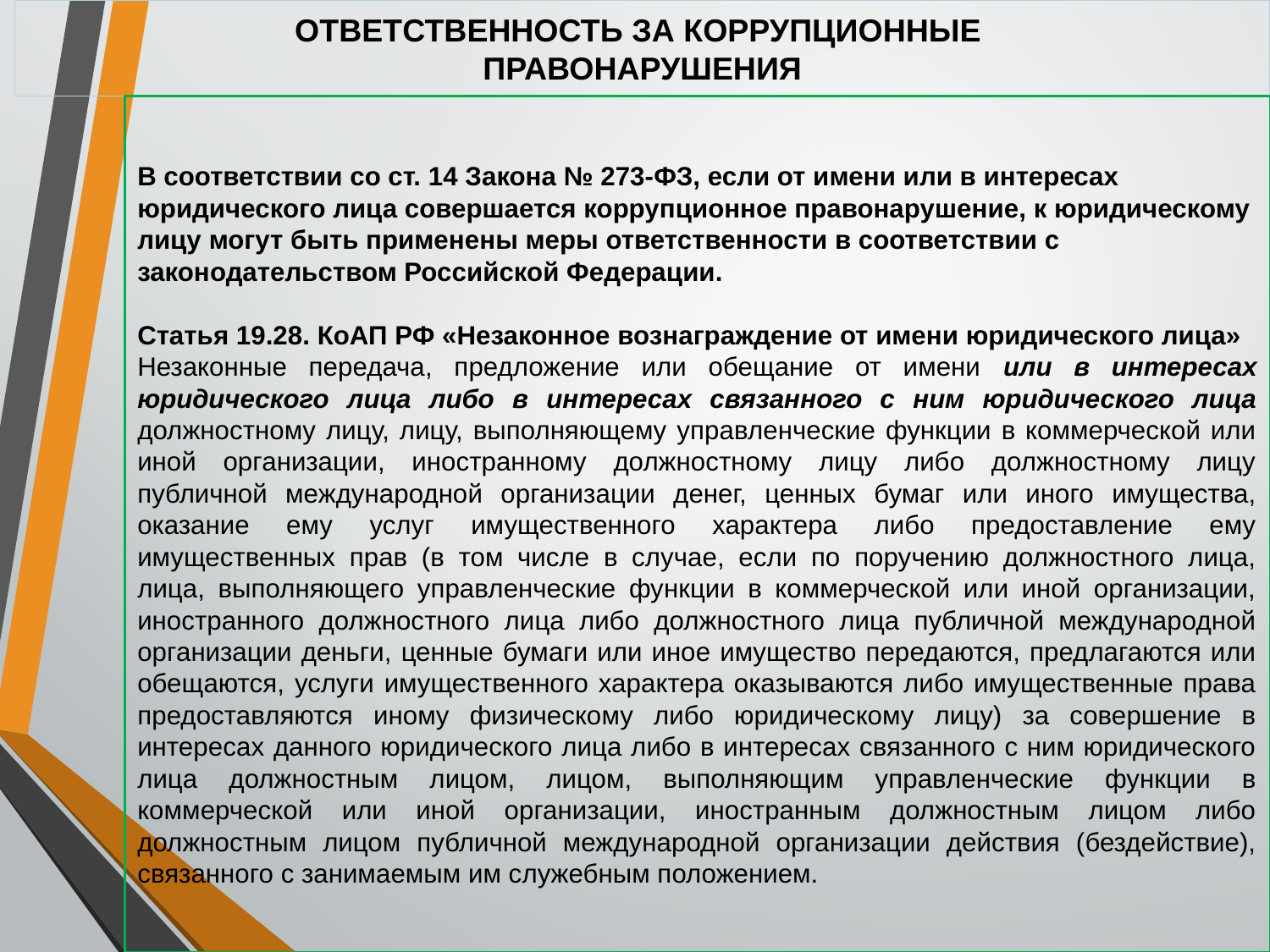

# ОТВЕТСТВЕННОСТЬ ЗА КОРРУПЦИОННЫЕ ПРАВОНАРУШЕНИЯ
В соответствии со ст. 14 Закона № 273-ФЗ, если от имени или в интересах юридического лица совершается коррупционное правонарушение, к юридическому лицу могут быть применены меры ответственности в соответствии с законодательством Российской Федерации.

Статья 19.28. КоАП РФ «Незаконное вознаграждение от имени юридического лица»
Незаконные передача, предложение или обещание от имени или в интересах юридического лица либо в интересах связанного с ним юридического лица должностному лицу, лицу, выполняющему управленческие функции в коммерческой или иной организации, иностранному должностному лицу либо должностному лицу публичной международной организации денег, ценных бумаг или иного имущества, оказание ему услуг имущественного характера либо предоставление ему имущественных прав (в том числе в случае, если по поручению должностного лица, лица, выполняющего управленческие функции в коммерческой или иной организации, иностранного должностного лица либо должностного лица публичной международной организации деньги, ценные бумаги или иное имущество передаются, предлагаются или обещаются, услуги имущественного характера оказываются либо имущественные права предоставляются иному физическому либо юридическому лицу) за совершение в интересах данного юридического лица либо в интересах связанного с ним юридического лица должностным лицом, лицом, выполняющим управленческие функции в коммерческой или иной организации, иностранным должностным лицом либо должностным лицом публичной международной организации действия (бездействие), связанного с занимаемым им служебным положением.